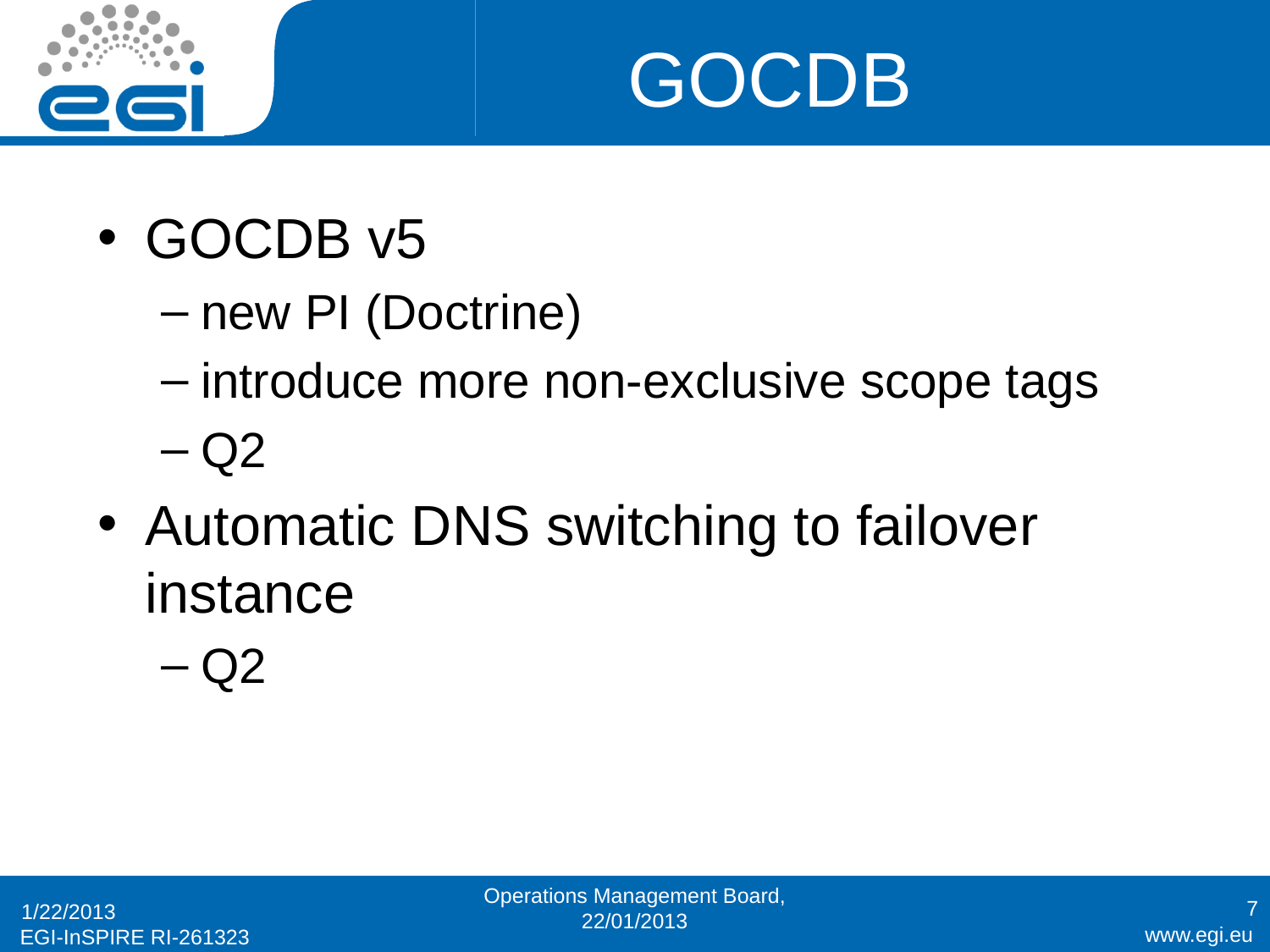

# GOCDB
GOCDB v5
new PI (Doctrine)
introduce more non-exclusive scope tags
Q2
Automatic DNS switching to failover instance
Q2
Operations Management Board, 22/01/2013
7
1/22/2013